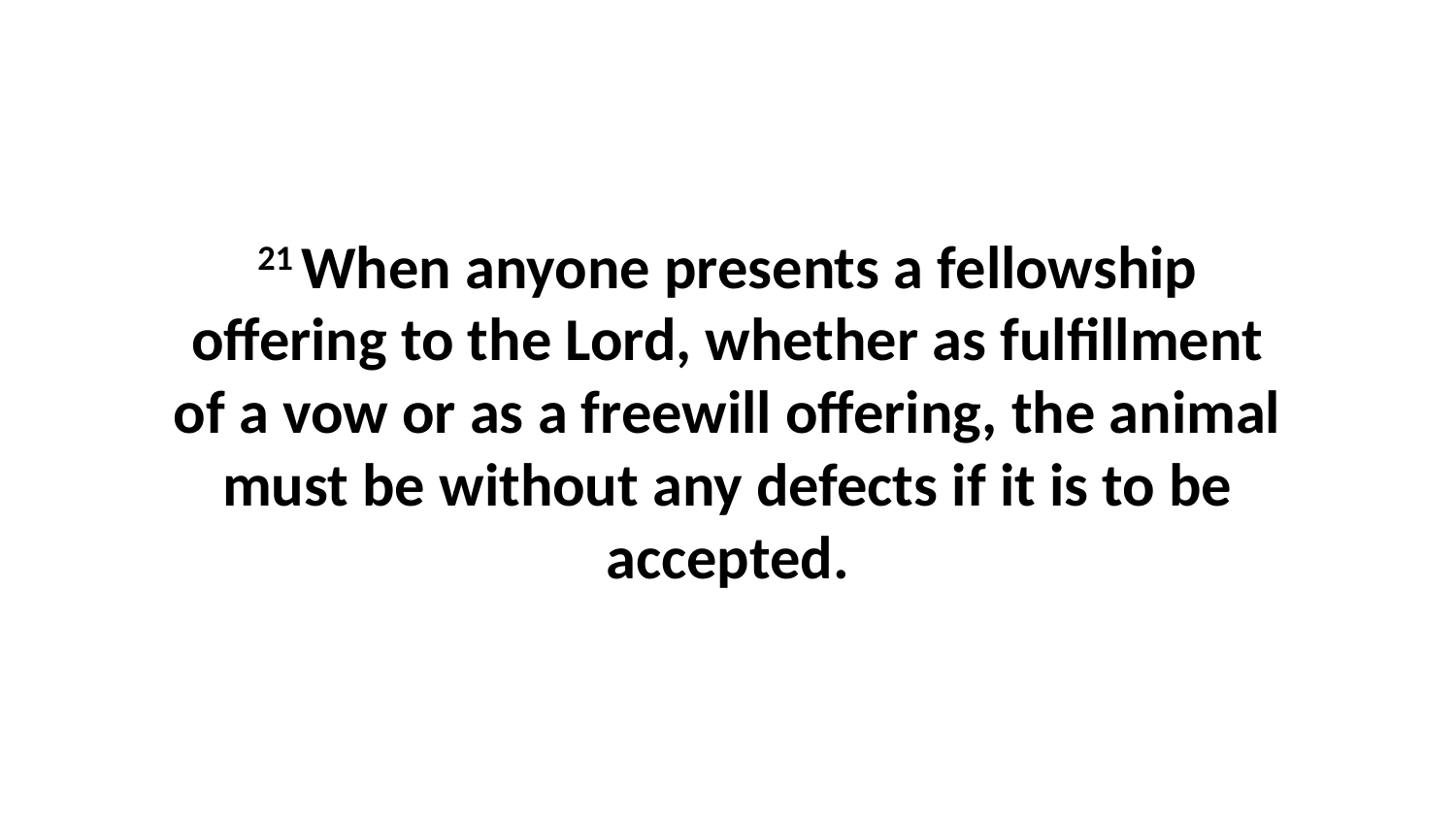

21 When anyone presents a fellowship offering to the Lord, whether as fulfillment of a vow or as a freewill offering, the animal must be without any defects if it is to be accepted.